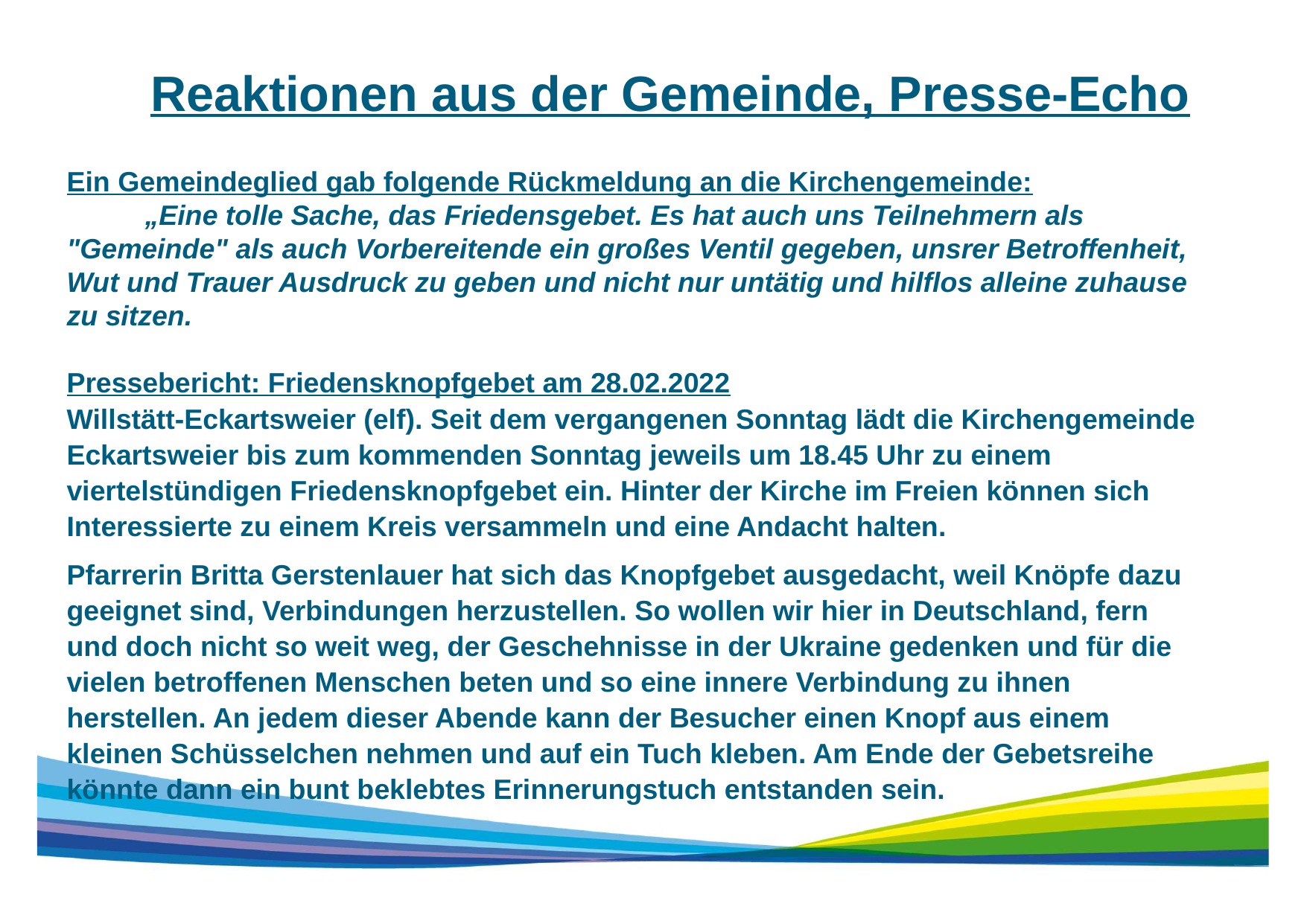

# Reaktionen aus der Gemeinde, Presse-Echo
Ein Gemeindeglied gab folgende Rückmeldung an die Kirchengemeinde:                                 „Eine tolle Sache, das Friedensgebet. Es hat auch uns Teilnehmern als "Gemeinde" als auch Vorbereitende ein großes Ventil gegeben, unsrer Betroffenheit, Wut und Trauer Ausdruck zu geben und nicht nur untätig und hilflos alleine zuhause zu sitzen.

Pressebericht: Friedensknopfgebet am 28.02.2022
Willstätt-Eckartsweier (elf). Seit dem vergangenen Sonntag lädt die Kirchengemeinde Eckartsweier bis zum kommenden Sonntag jeweils um 18.45 Uhr zu einem viertelstündigen Friedensknopfgebet ein. Hinter der Kirche im Freien können sich Interessierte zu einem Kreis versammeln und eine Andacht halten.
Pfarrerin Britta Gerstenlauer hat sich das Knopfgebet ausgedacht, weil Knöpfe dazu geeignet sind, Verbindungen herzustellen. So wollen wir hier in Deutschland, fern und doch nicht so weit weg, der Geschehnisse in der Ukraine gedenken und für die vielen betroffenen Menschen beten und so eine innere Verbindung zu ihnen herstellen. An jedem dieser Abende kann der Besucher einen Knopf aus einem kleinen Schüsselchen nehmen und auf ein Tuch kleben. Am Ende der Gebetsreihe könnte dann ein bunt beklebtes Erinnerungstuch entstanden sein.